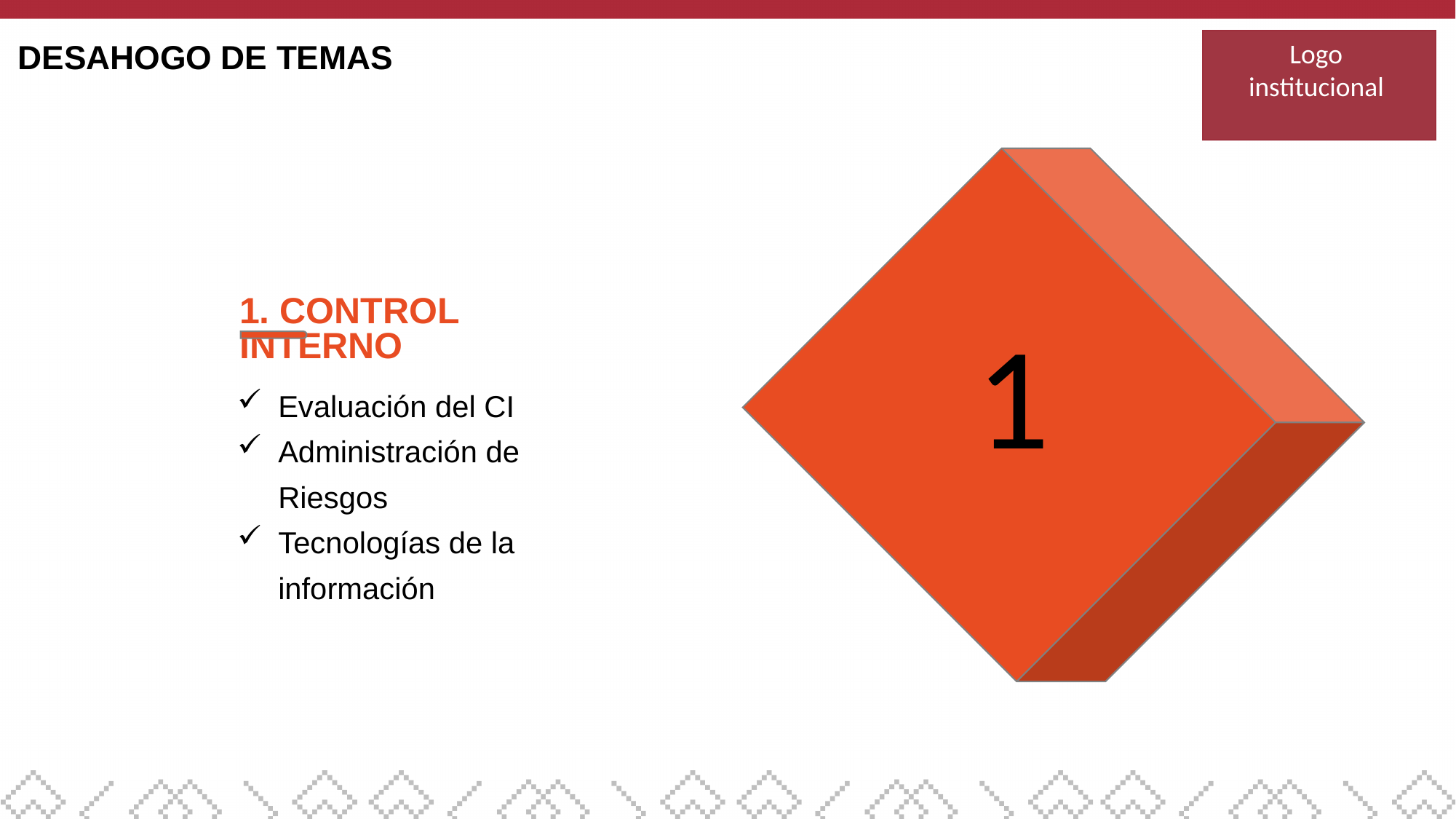

DESAHOGO DE TEMAS
Logo
institucional

1. CONTROL INTERNO

1
Evaluación del CI
Administración de Riesgos
Tecnologías de la información